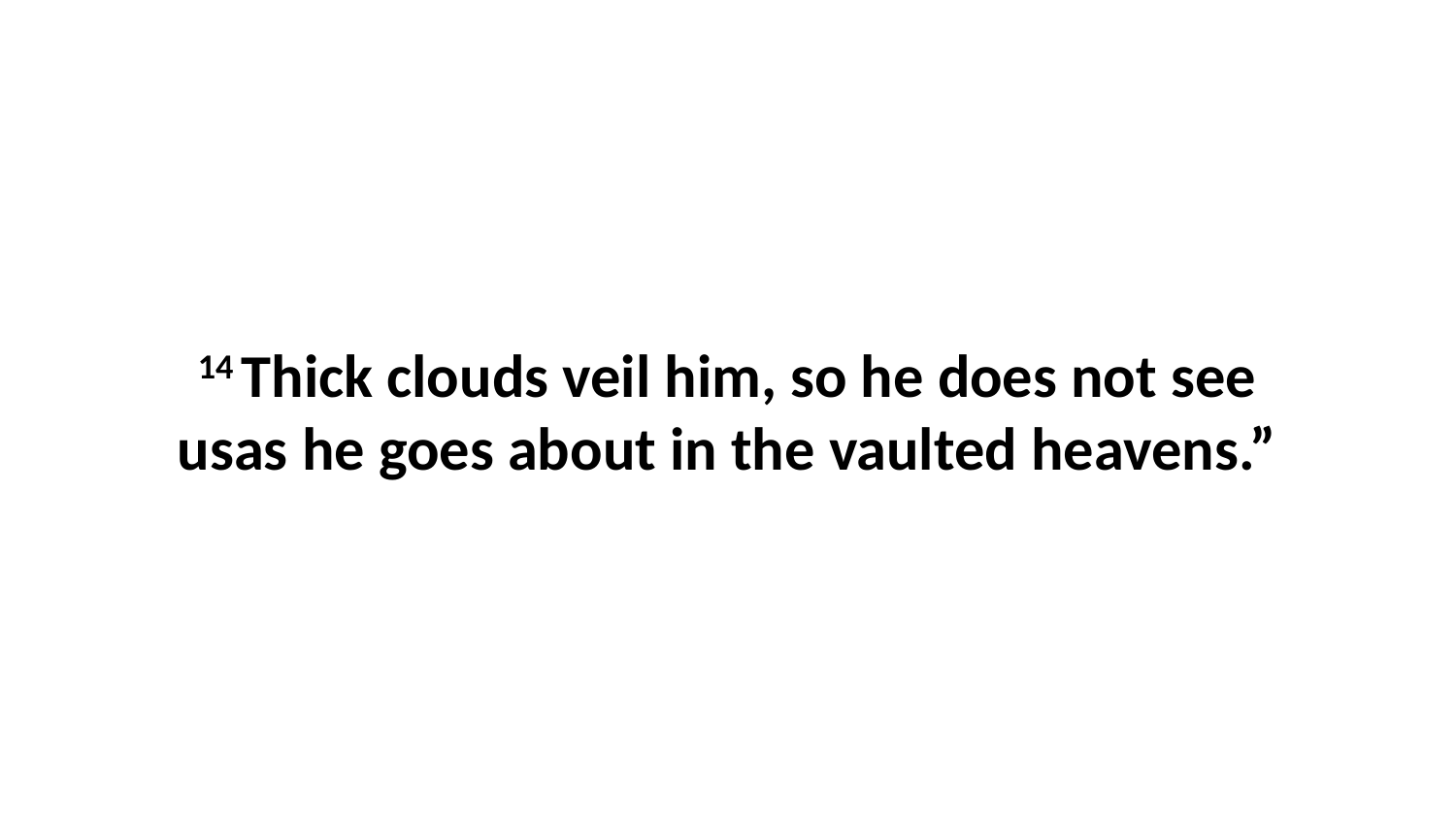

14 Thick clouds veil him, so he does not see usas he goes about in the vaulted heavens.”